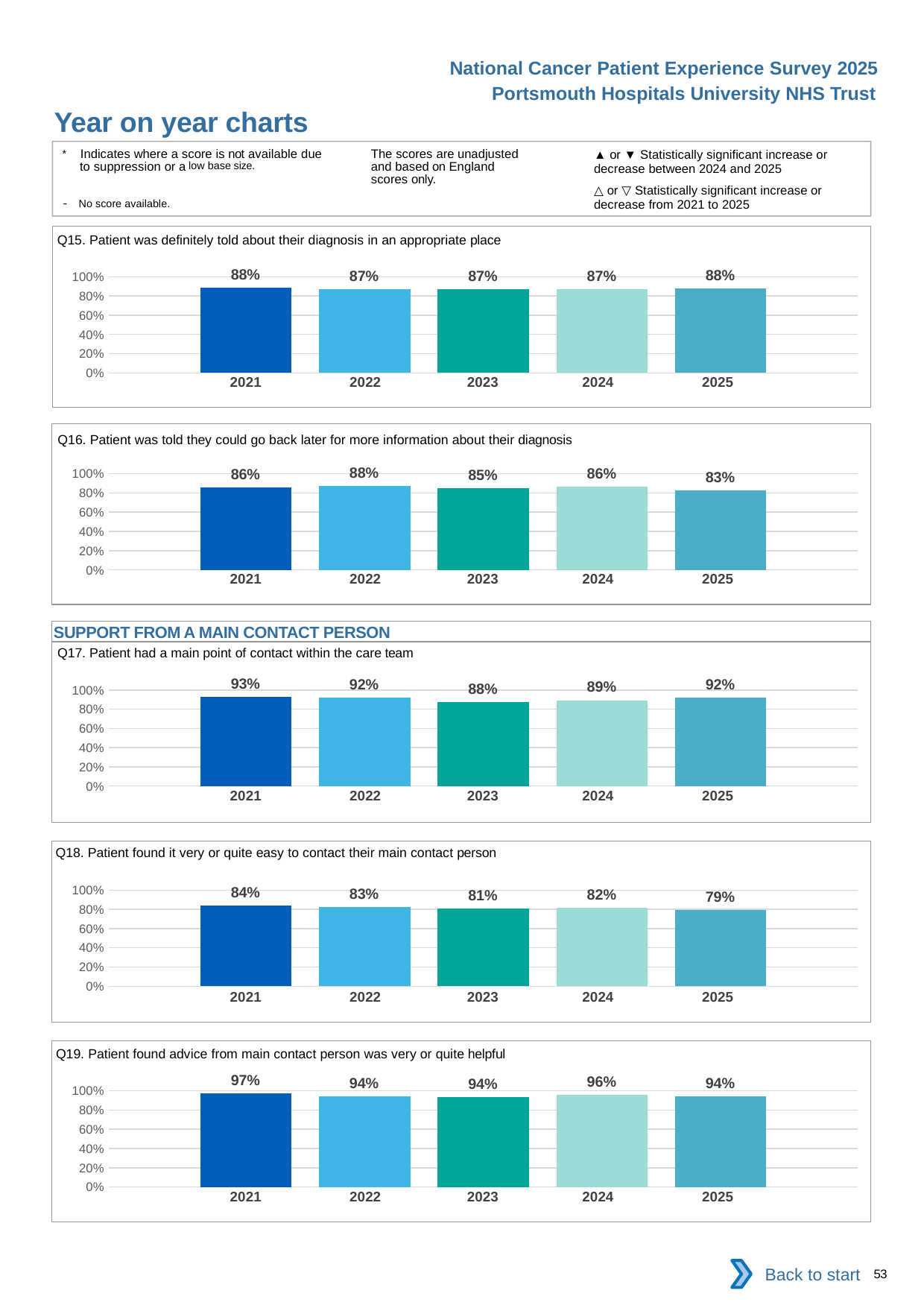

National Cancer Patient Experience Survey 2025
Portsmouth Hospitals University NHS Trust
Year on year charts (3)

The scores are unadjusted and based on England scores only.
*  Indicates where a score is not available due to suppression or a low base size.
- No score available.
▲ or ▼ Statistically significant increase or decrease between 2024 and 2025
△ or ▽ Statistically significant increase or decrease from 2021 to 2025
Q15. Patient was definitely told about their diagnosis in an appropriate place

### Chart

| Category | 2021 | 2022 | 2023 | 2024 | 2025 |
|---|---|---|---|---|---|
| Category 1 | 0.8846881 | 0.8745583 | 0.8710493 | 0.8704857 | 0.8767943 |
| 2021 | 2022 | 2023 | 2024 | 2025 |
| --- | --- | --- | --- | --- |
|  |  |  |  |  |
Q16. Patient was told they could go back later for more information about their diagnosis

### Chart

| Category | 2021 | 2022 | 2023 | 2024 | 2025 |
|---|---|---|---|---|---|
| Category 1 | 0.8589212 | 0.875 | 0.8516949 | 0.8639551 | 0.8287671 |
| 2021 | 2022 | 2023 | 2024 | 2025 |
| --- | --- | --- | --- | --- |
|  |  |  |  |  |
SUPPORT FROM A MAIN CONTACT PERSON
Q17. Patient had a main point of contact within the care team

### Chart

| Category | 2021 | 2022 | 2023 | 2024 | 2025 |
|---|---|---|---|---|---|
| Category 1 | 0.928709 | 0.92 | 0.8753316 | 0.89309 | 0.9171895 |
| 2021 | 2022 | 2023 | 2024 | 2025 |
| --- | --- | --- | --- | --- |
|  |  |  |  |  |
Q18. Patient found it very or quite easy to contact their main contact person

### Chart

| Category | 2021 | 2022 | 2023 | 2024 | 2025 |
|---|---|---|---|---|---|
| Category 1 | 0.8428246 | 0.8258929 | 0.8063439 | 0.8162602 | 0.7900302 |
| 2021 | 2022 | 2023 | 2024 | 2025 |
| --- | --- | --- | --- | --- |
|  |  |  |  |  |
Q19. Patient found advice from main contact person was very or quite helpful

### Chart

| Category | 2021 | 2022 | 2023 | 2024 | 2025 |
|---|---|---|---|---|---|
| Category 1 | 0.9713656 | 0.9439655 | 0.9375 | 0.9580745 | 0.9414349 |
| 2021 | 2022 | 2023 | 2024 | 2025 |
| --- | --- | --- | --- | --- |
|  |  |  |  |  |
Back to start

53